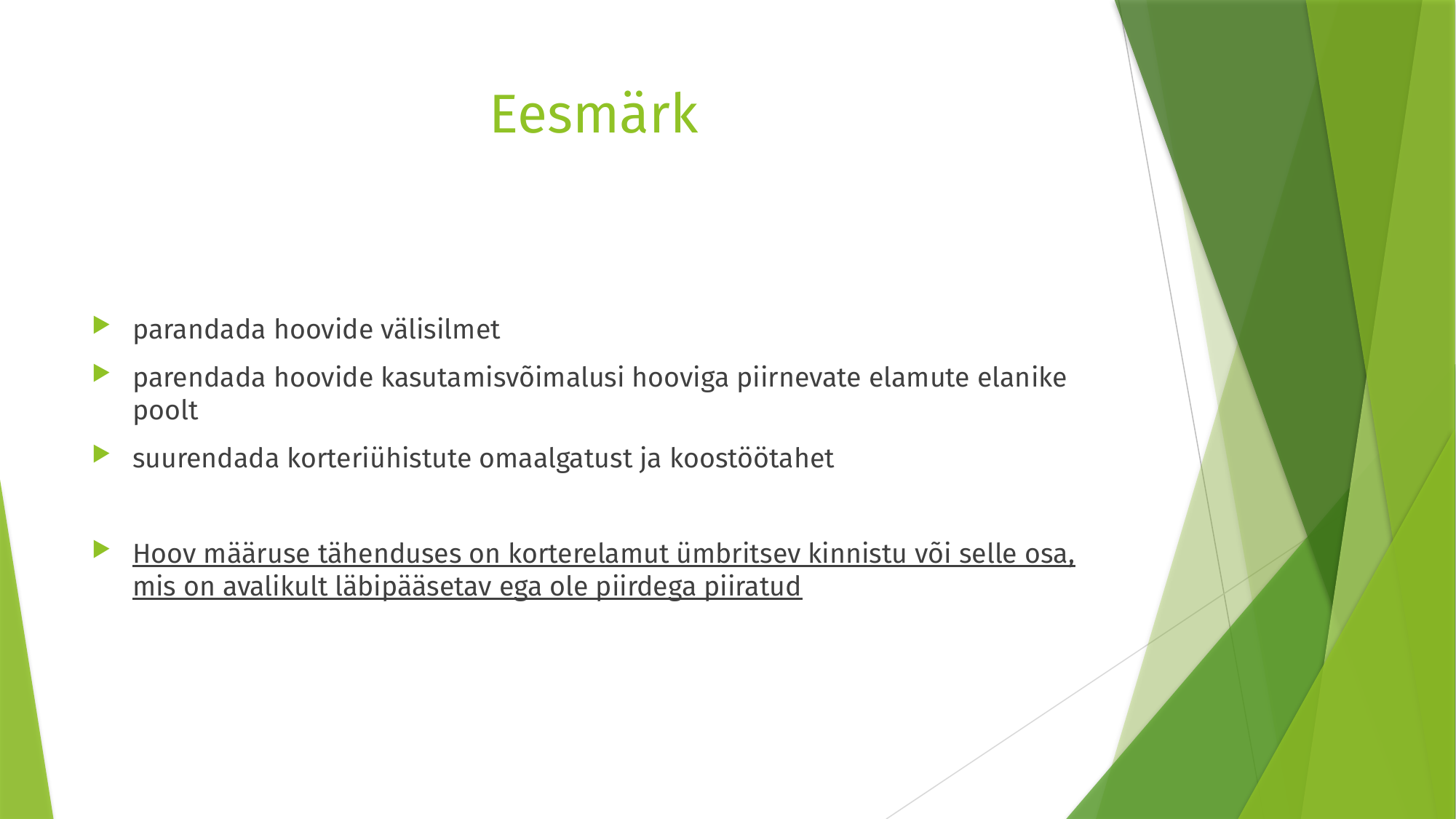

# Eesmärk

parandada hoovide välisilmet
parendada hoovide kasutamisvõimalusi hooviga piirnevate elamute elanike poolt
suurendada korteriühistute omaalgatust ja koostöötahet

Hoov määruse tähenduses on korterelamut ümbritsev kinnistu või selle osa, mis on avalikult läbipääsetav ega ole piirdega piiratud